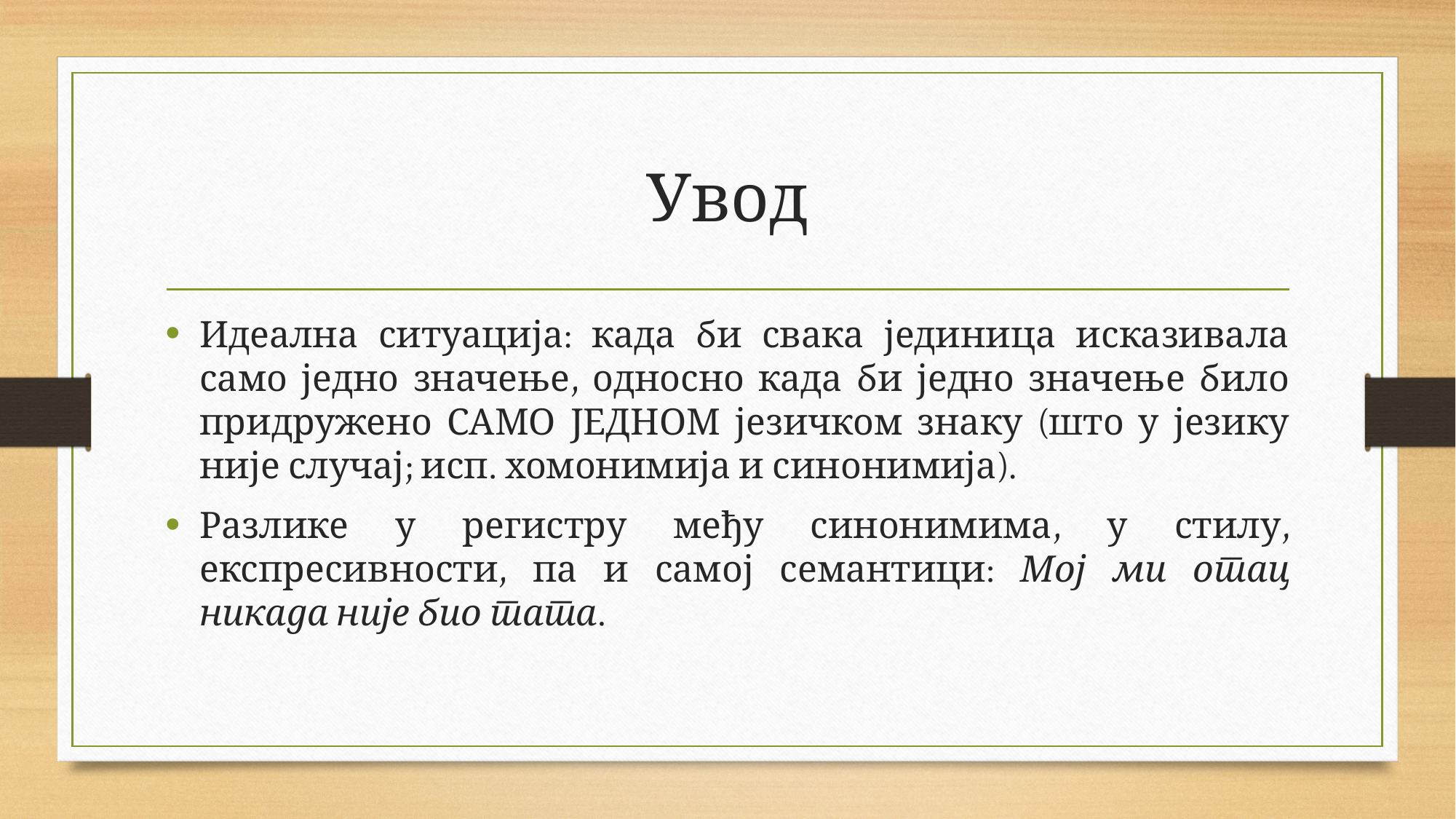

# Увод
Идеална ситуација: када би свака јединица исказивала само једно значење, односно када би једно значење било придружено САМО ЈЕДНОМ језичком знаку (што у језику није случај; исп. хомонимија и синонимија).
Разлике у регистру међу синонимима, у стилу, експресивности, па и самој семантици: Мој ми отац никада није био тата.